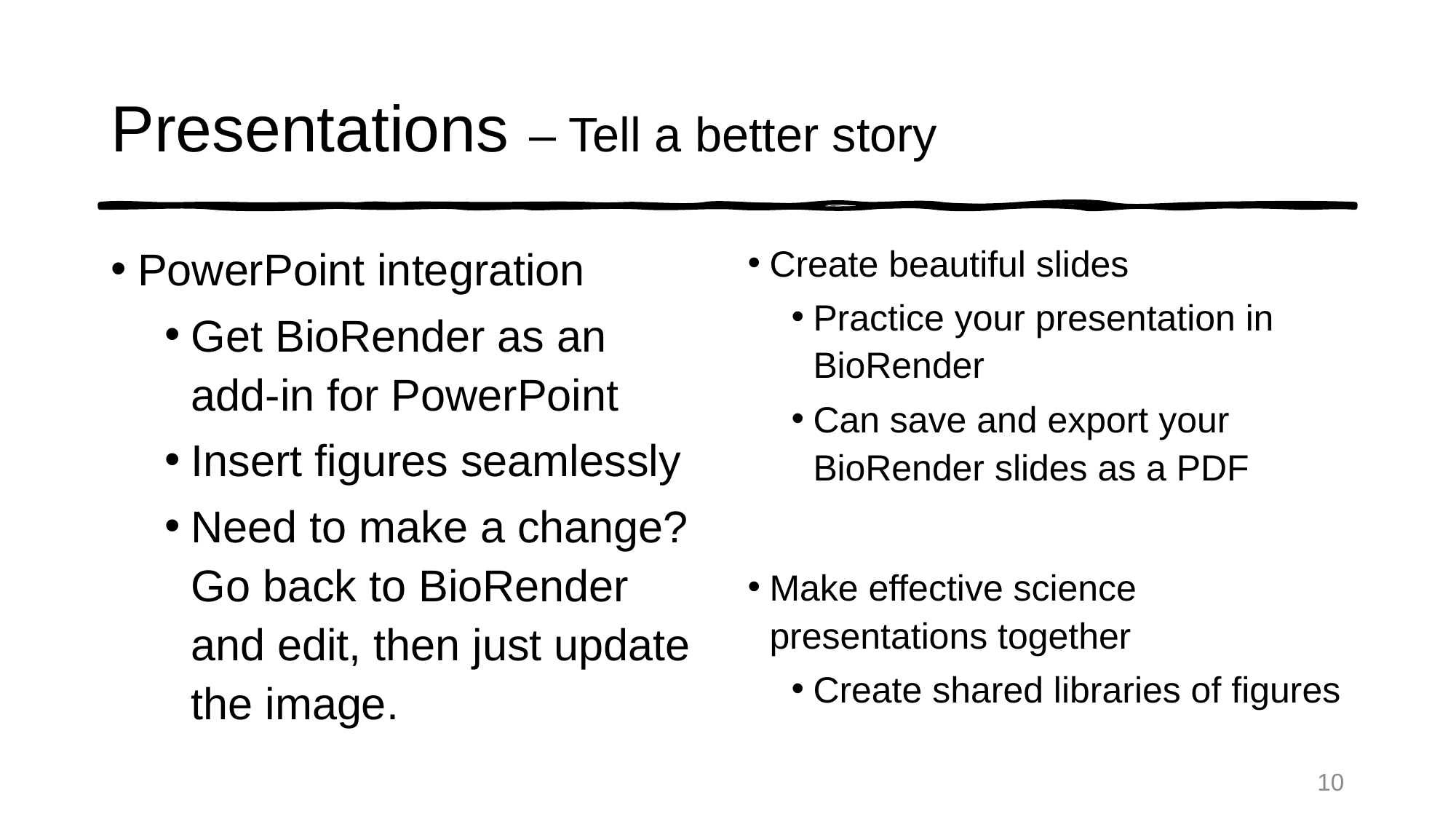

# Presentations – Tell a better story
PowerPoint integration
Get BioRender as an add-in for PowerPoint
Insert figures seamlessly
Need to make a change? Go back to BioRender and edit, then just update the image.
Create beautiful slides
Practice your presentation in BioRender
Can save and export your BioRender slides as a PDF

Make effective science presentations together
Create shared libraries of figures
10